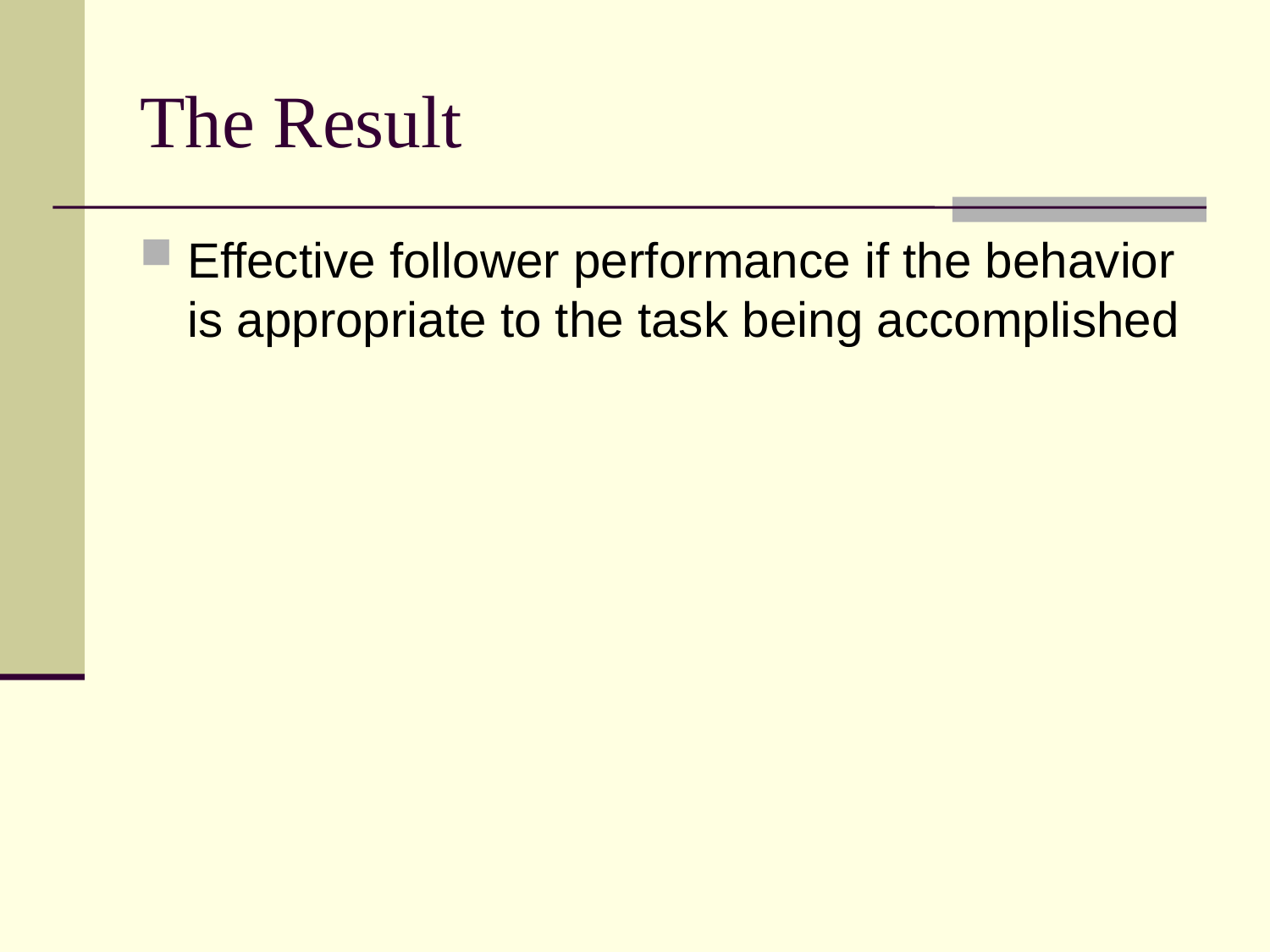

# The Result
Effective follower performance if the behavior is appropriate to the task being accomplished